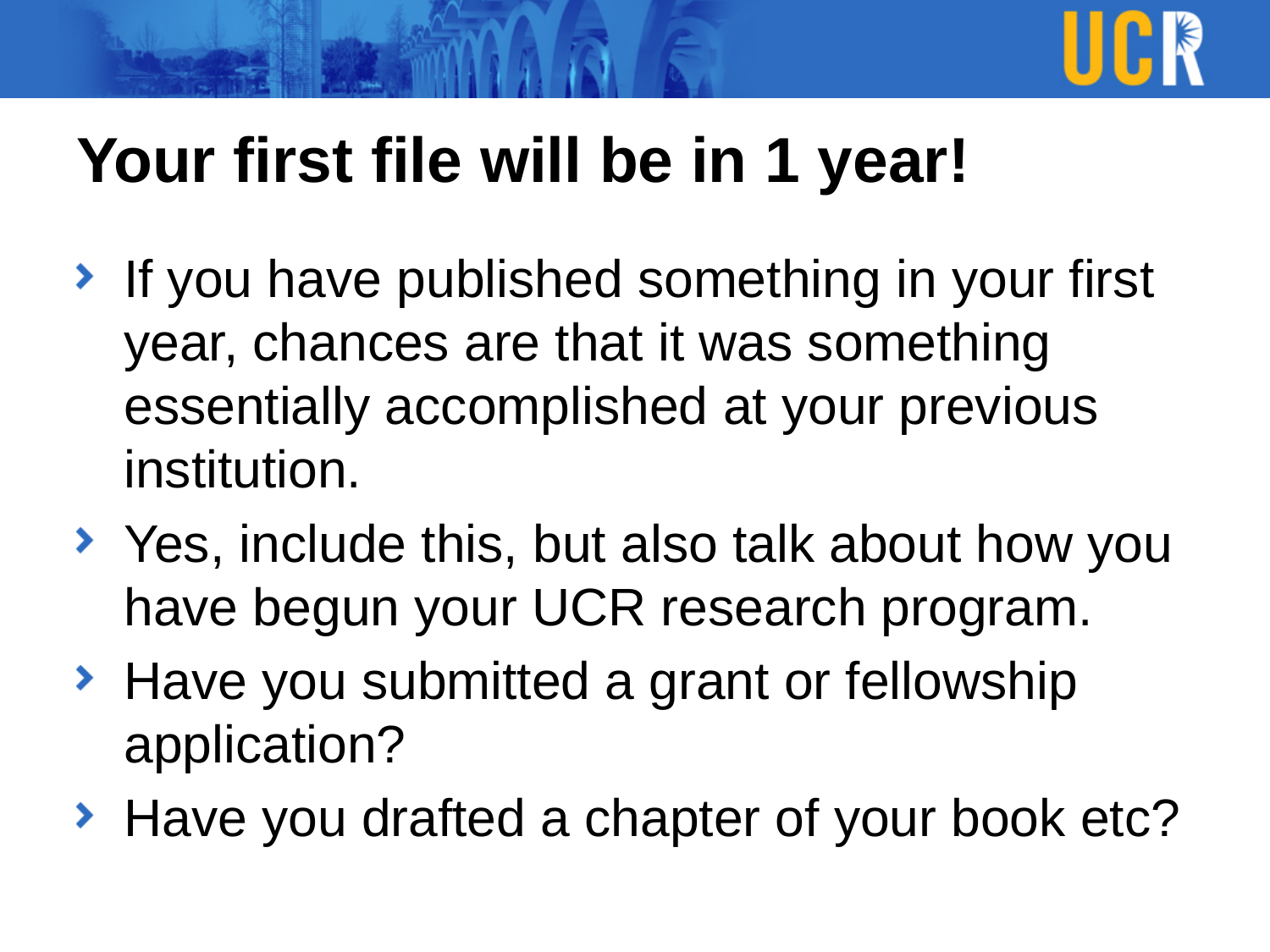

# Your first file will be in 1 year!
If you have published something in your first year, chances are that it was something essentially accomplished at your previous institution.
Yes, include this, but also talk about how you have begun your UCR research program.
Have you submitted a grant or fellowship application?
Have you drafted a chapter of your book etc?